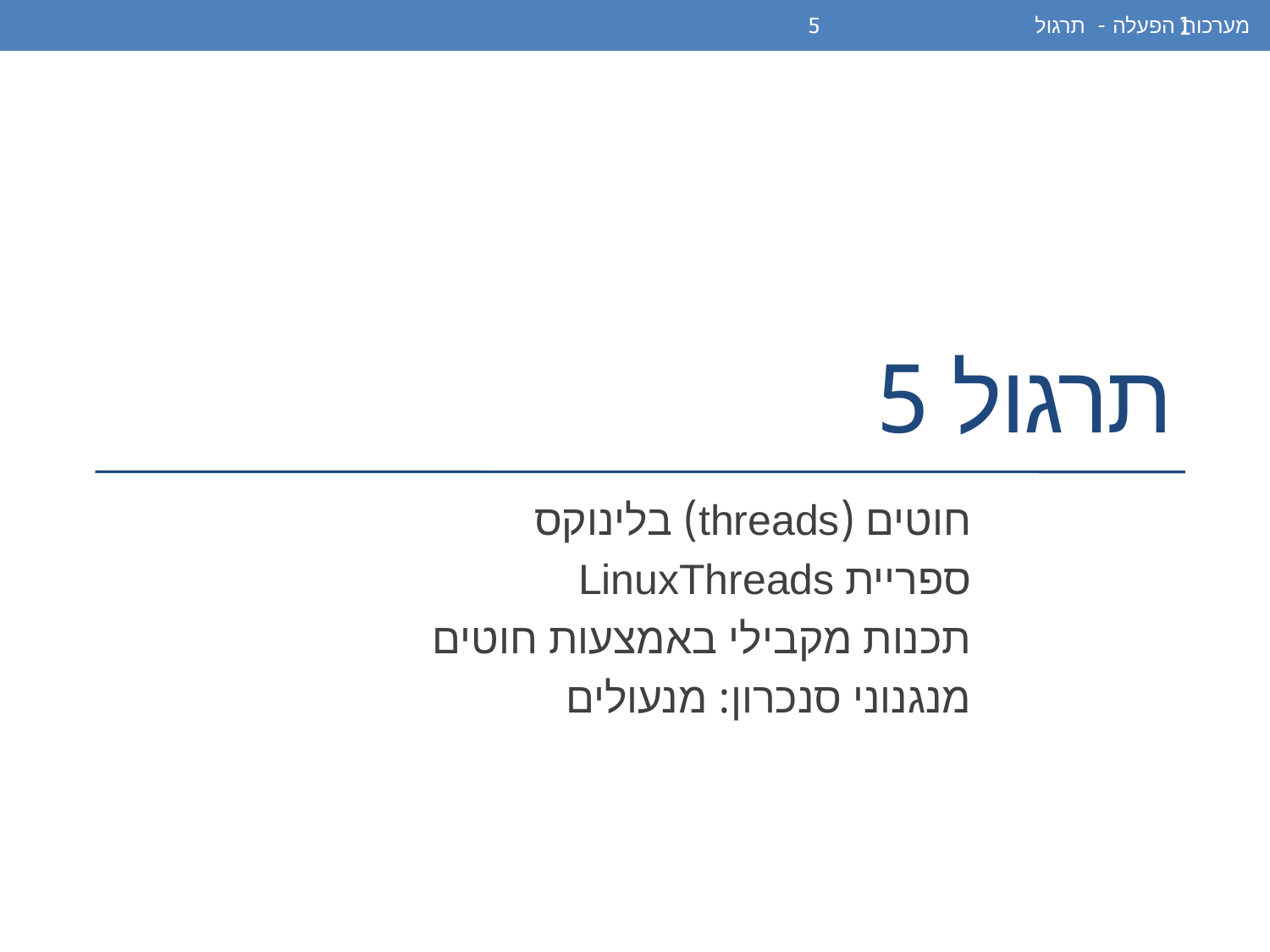

מערכות הפעלה - תרגול 5
1
# תרגול 5
חוטים (threads) בלינוקס
ספריית LinuxThreads
תכנות מקבילי באמצעות חוטים
מנגנוני סנכרון: מנעולים